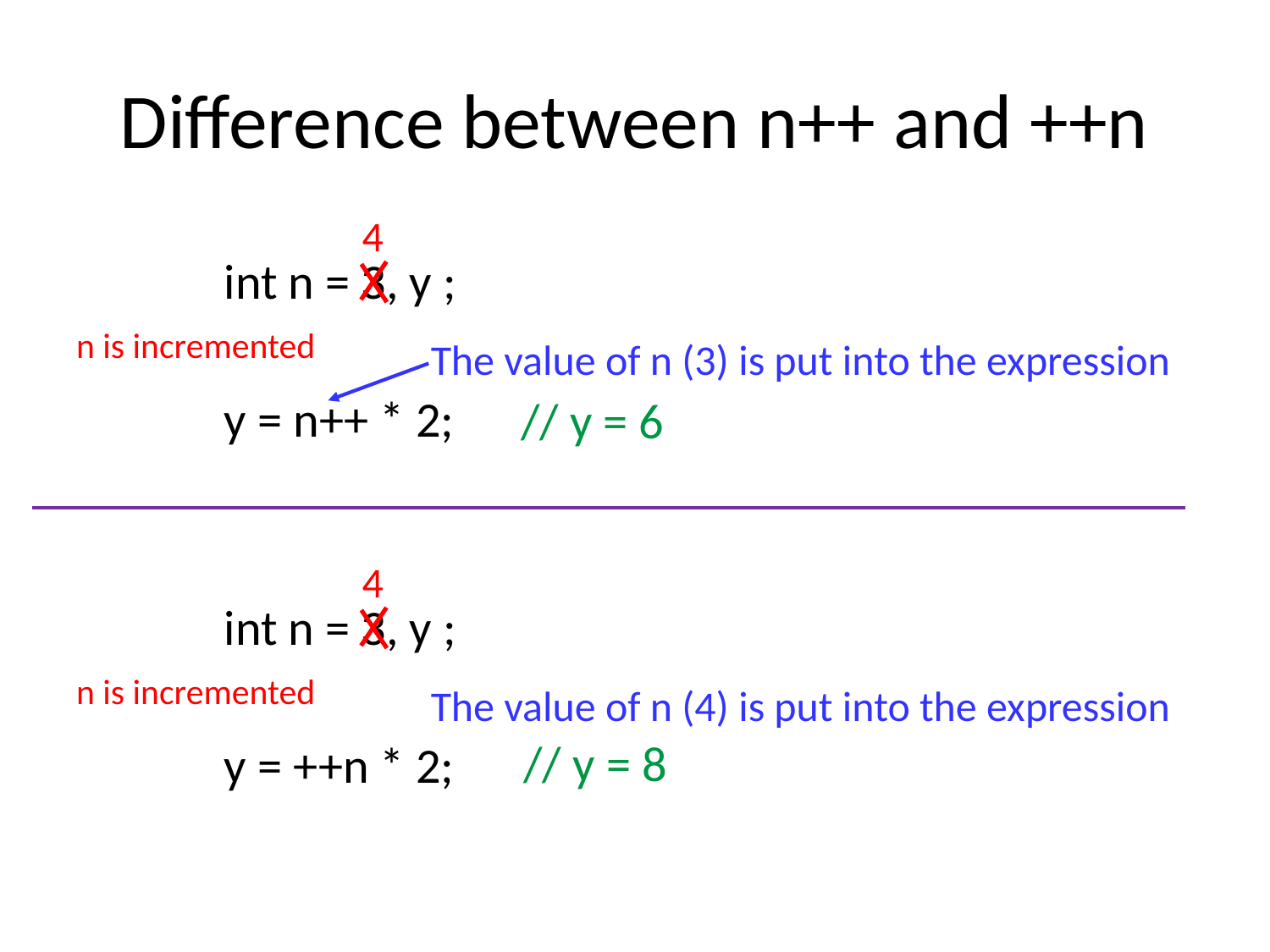

# Difference between n++ and ++n
4
int n = 3, y ;

y = n++ * 2;
n is incremented
The value of n (3) is put into the expression
// y = 6
4
int n = 3, y ;

y = ++n * 2;
n is incremented
The value of n (4) is put into the expression
// y = 8